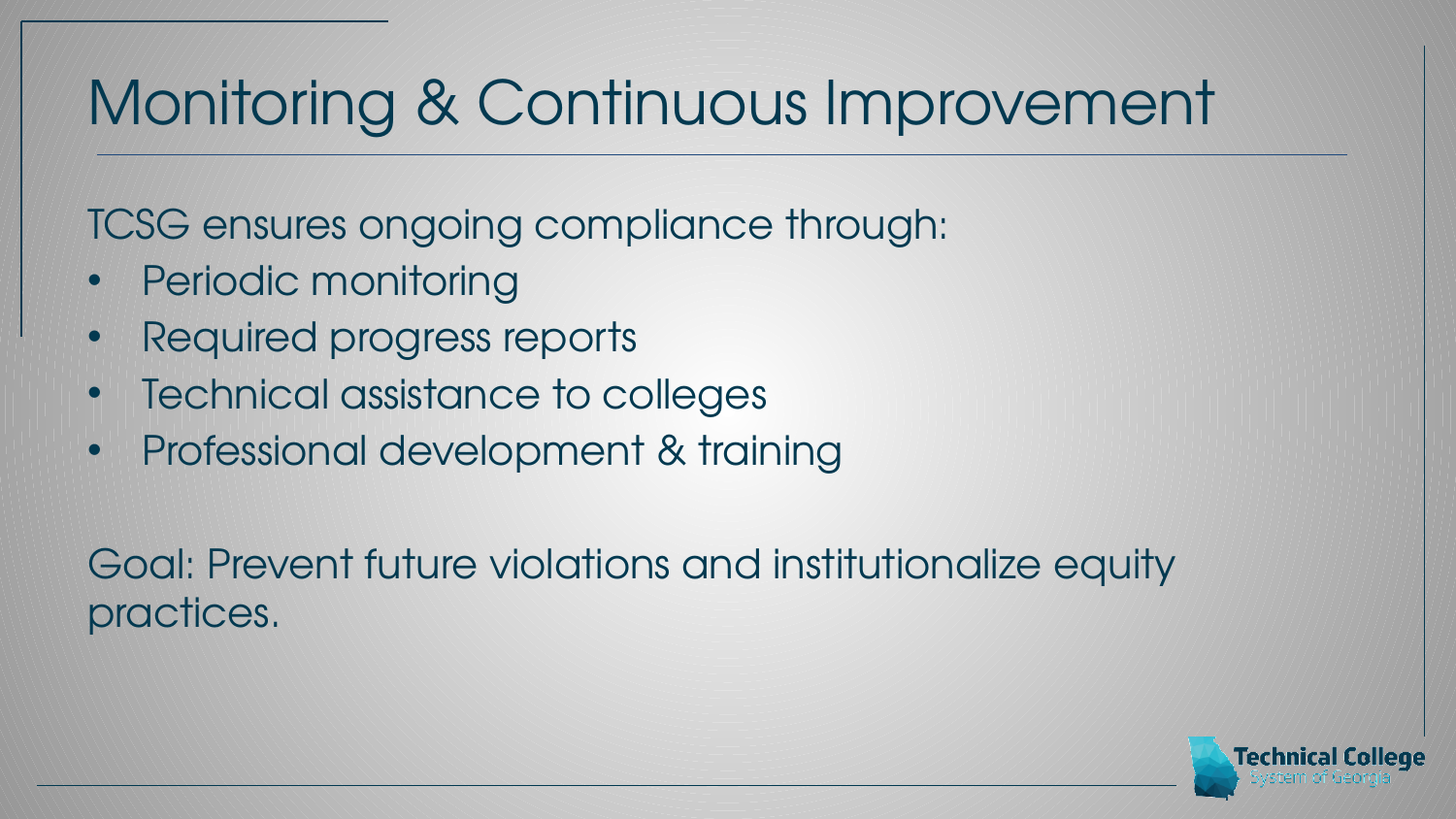

# Monitoring & Continuous Improvement
TCSG ensures ongoing compliance through:
Periodic monitoring
Required progress reports
Technical assistance to colleges
Professional development & training

Goal: Prevent future violations and institutionalize equity practices.